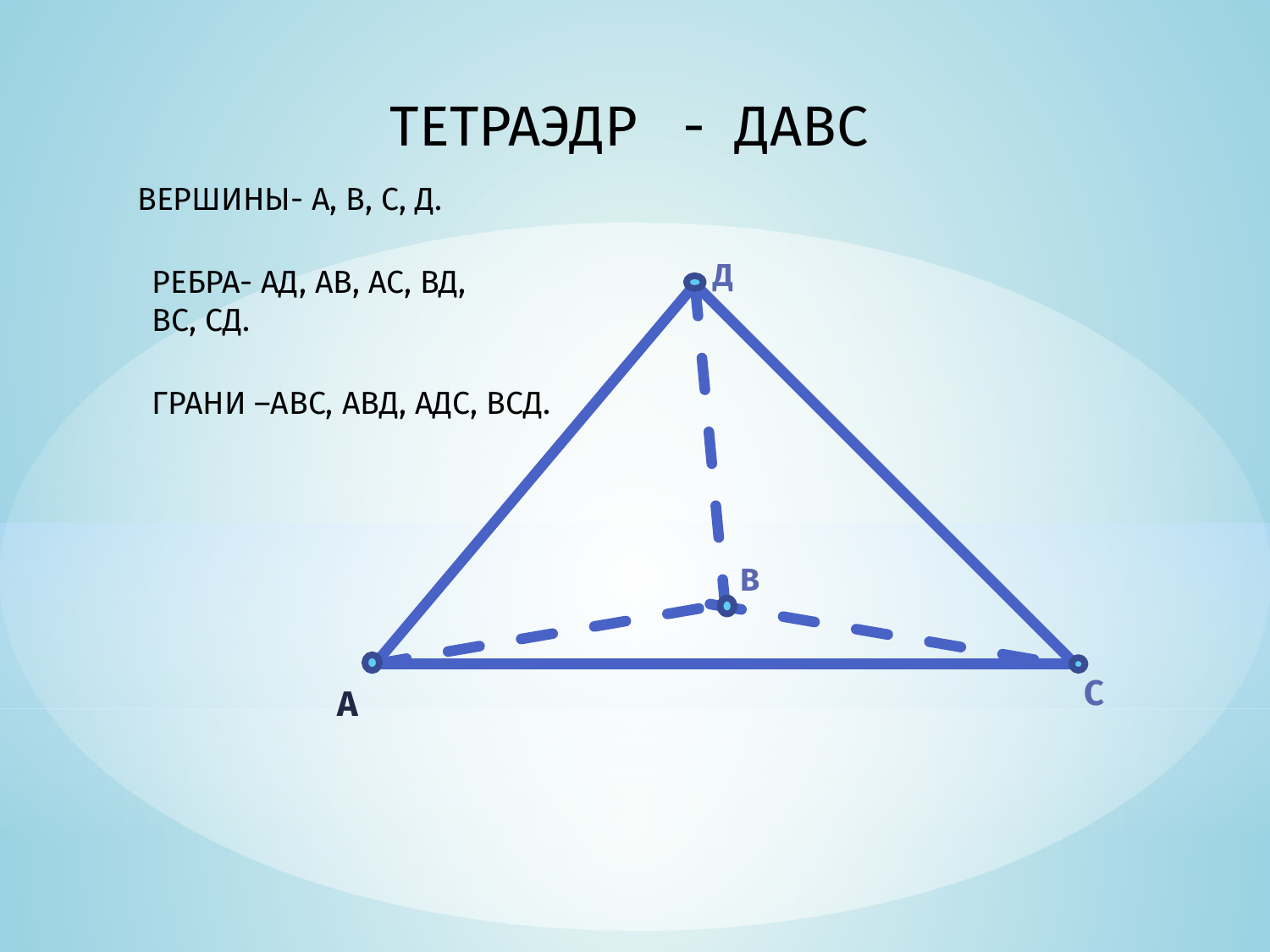

ТЕТРАЭДР   -  ДАВС
ВЕРШИНЫ- А, В, С, Д.
Д
РЕБРА- АД, АВ, АС, ВД, ВС, СД.

ГРАНИ –АВС, АВД, АДС, ВСД.
В

С
А